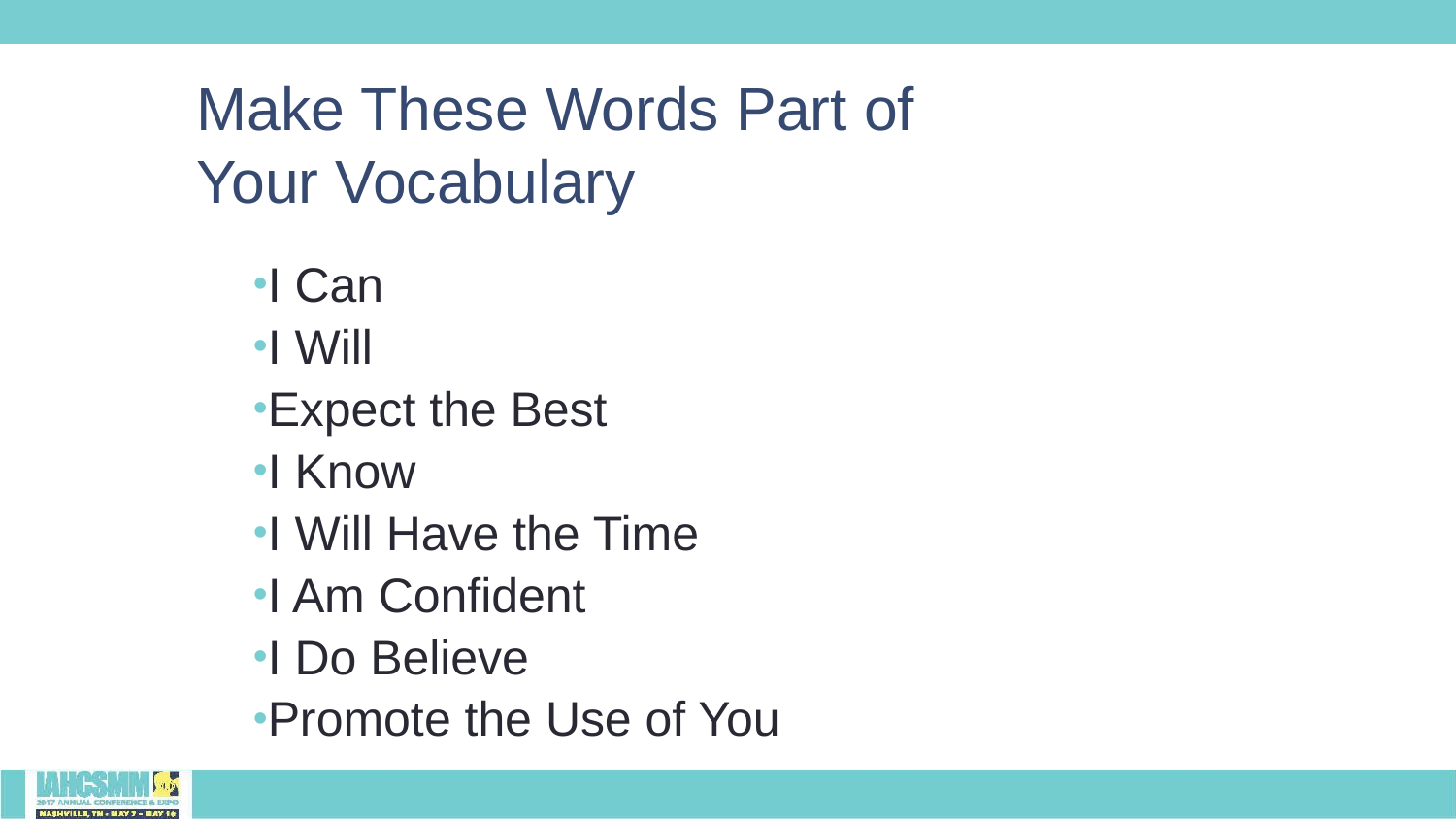

# Make These Words Part of Your Vocabulary
I Can
I Will
Expect the Best
I Know
I Will Have the Time
I Am Confident
I Do Believe
Promote the Use of You